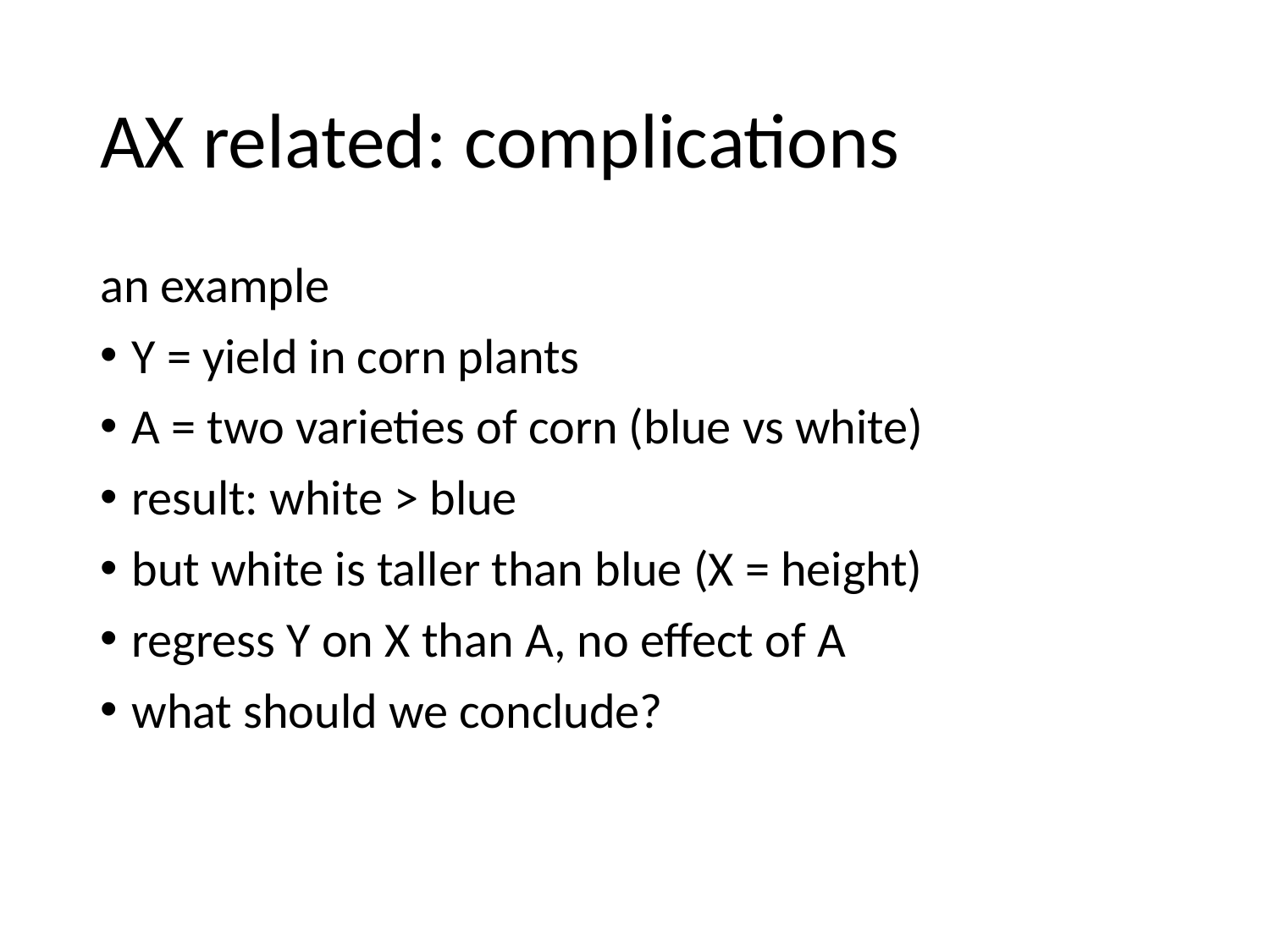

# AX related: complications
an example
Y = yield in corn plants
A = two varieties of corn (blue vs white)
result: white > blue
but white is taller than blue (X = height)
regress Y on X than A, no effect of A
what should we conclude?